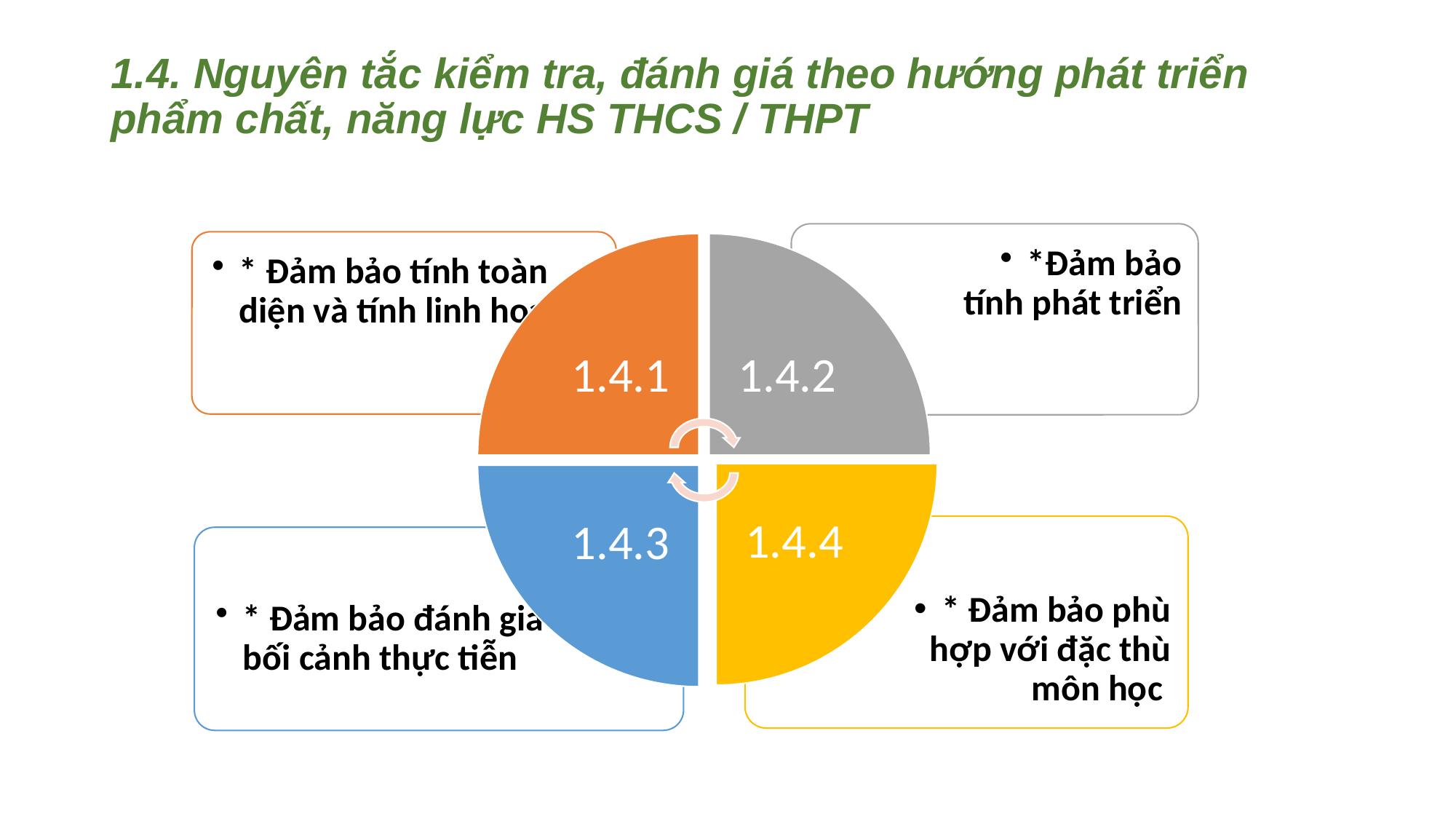

# 1.4. Nguyên tắc kiểm tra, đánh giá theo hướng phát triển phẩm chất, năng lực HS THCS / THPT
* Đảm bảo phù hợp với đặc thù môn học
* Đảm bảo đánh giá trong bối cảnh thực tiễn
*Đảm bảo tính phát triển
* Đảm bảo tính toàn diện và tính linh hoạt
1.4.1
1.4.2
1.4.4
1.4.3